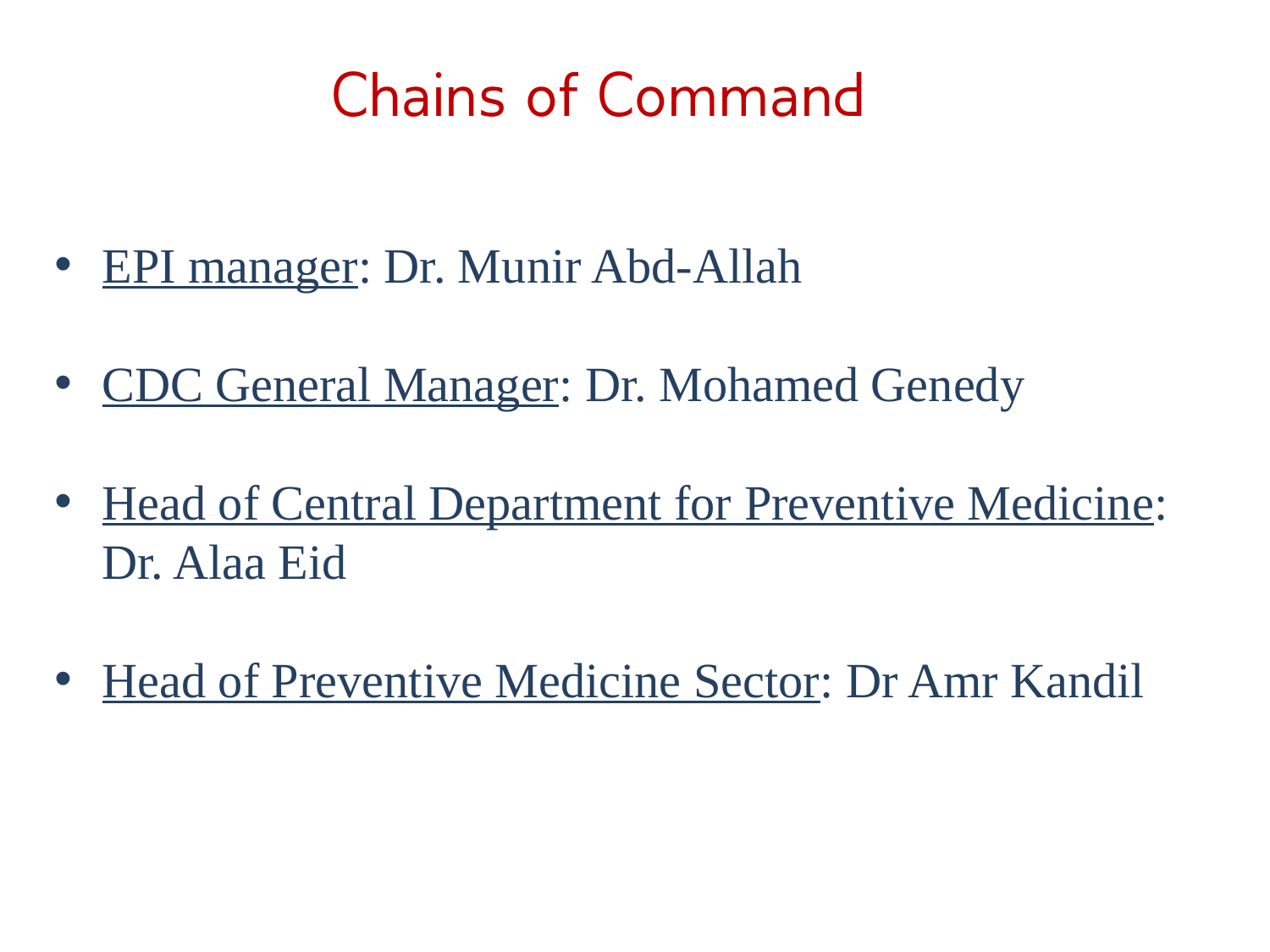

Chains of Command
EPI manager: Dr. Munir Abd-Allah

CDC General Manager: Dr. Mohamed Genedy

Head of Central Department for Preventive Medicine: Dr. Alaa Eid

Head of Preventive Medicine Sector: Dr Amr Kandil